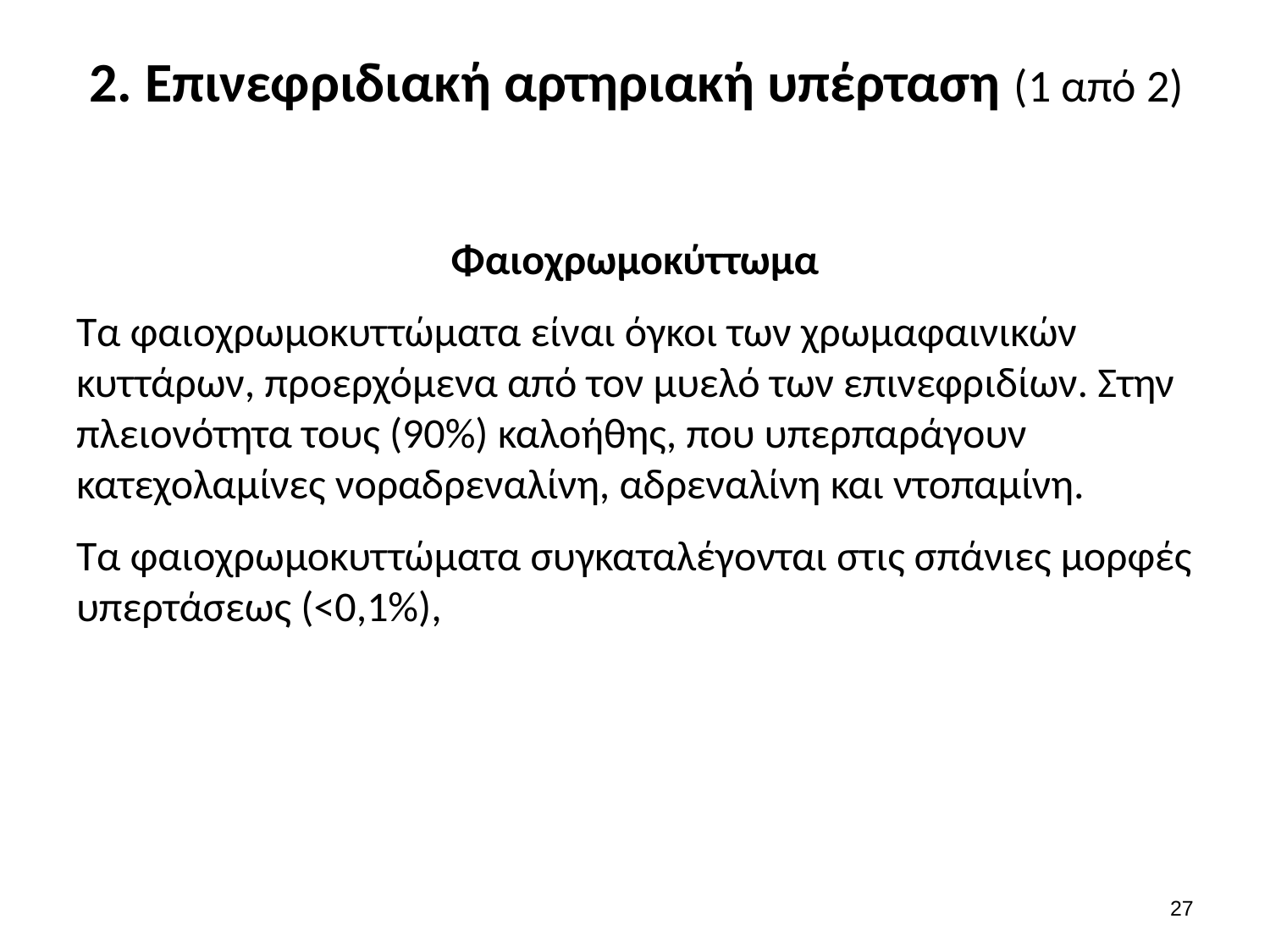

# 2. Επινεφριδιακή αρτηριακή υπέρταση (1 από 2)
Φαιοχρωμοκύττωμα
Τα φαιοχρωμοκυττώματα είναι όγκοι των χρωμαφαινικών κυττάρων, προερχόμενα από τον μυελό των επινεφριδίων. Στην πλειονότητα τους (90%) καλοήθης, που υπερπαράγουν κατεχολαμίνες νοραδρεναλίνη, αδρεναλίνη και ντοπαμίνη.
Τα φαιοχρωμοκυττώματα συγκαταλέγονται στις σπάνιες μορφές υπερτάσεως (<0,1%),

27